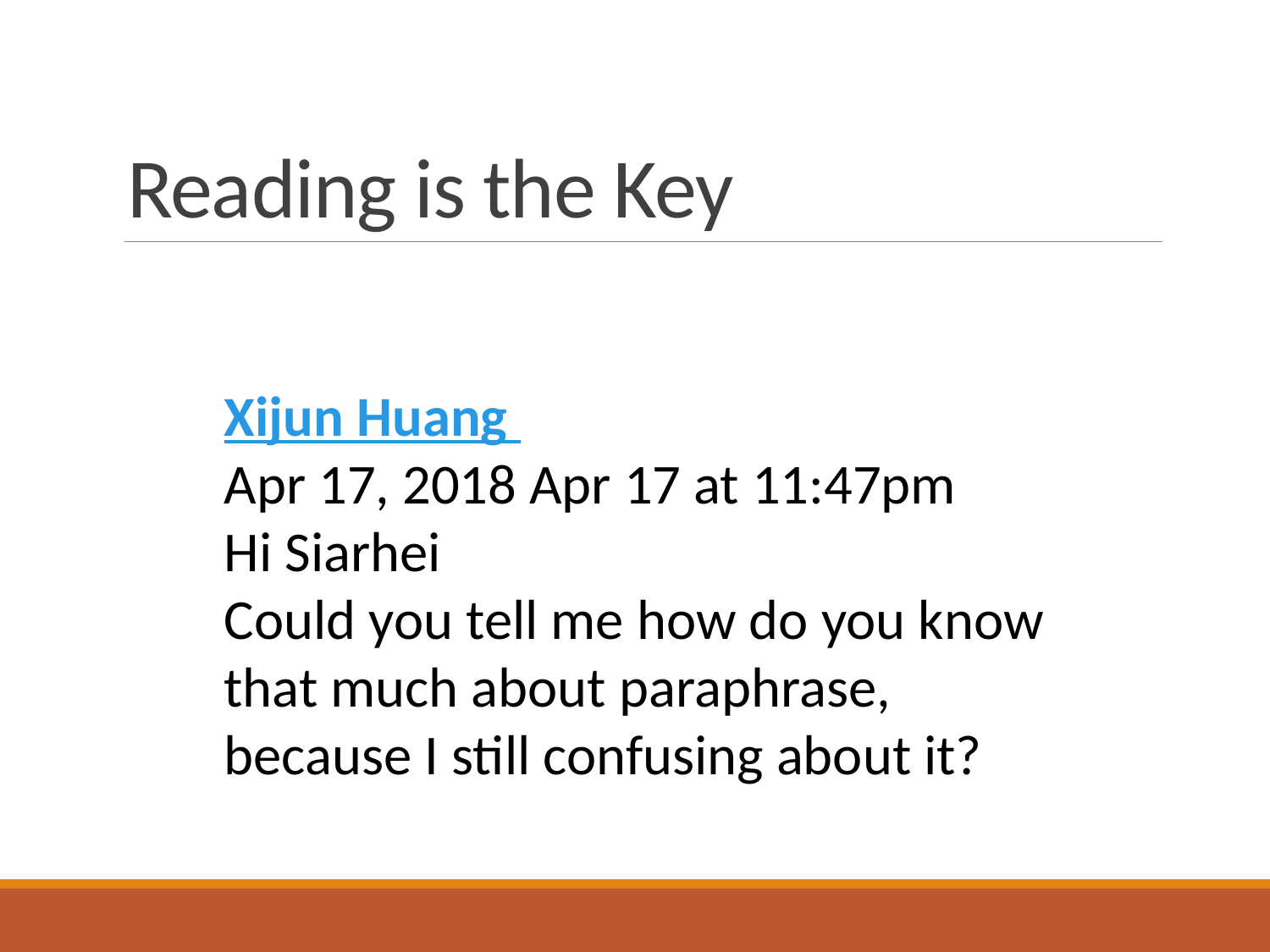

# Reading is the Key
Xijun Huang
Apr 17, 2018 Apr 17 at 11:47pm
Hi Siarhei
Could you tell me how do you know that much about paraphrase, because I still confusing about it?